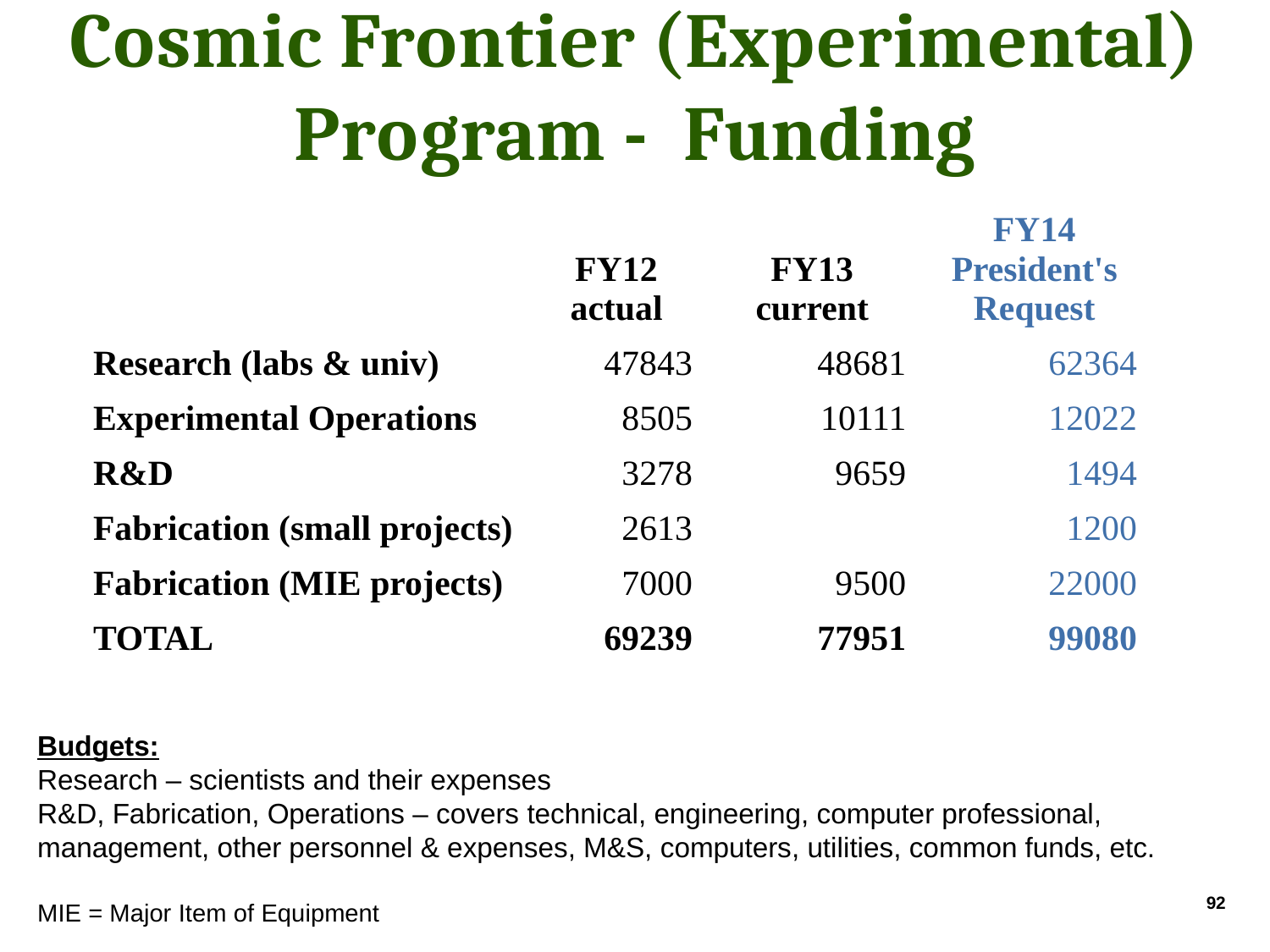

Cosmic Frontier (Experimental) Program -  Funding
|  | FY12 actual | FY13 current | FY14 President's Request |
| --- | --- | --- | --- |
| Research (labs & univ) | 47843 | 48681 | 62364 |
| Experimental Operations | 8505 | 10111 | 12022 |
| R&D | 3278 | 9659 | 1494 |
| Fabrication (small projects) | 2613 |  | 1200 |
| Fabrication (MIE projects) | 7000 | 9500 | 22000 |
| TOTAL | 69239 | 77951 | 99080 |
Budgets:
Research – scientists and their expenses
R&D, Fabrication, Operations – covers technical, engineering, computer professional, management, other personnel & expenses, M&S, computers, utilities, common funds, etc.

MIE = Major Item of Equipment

92